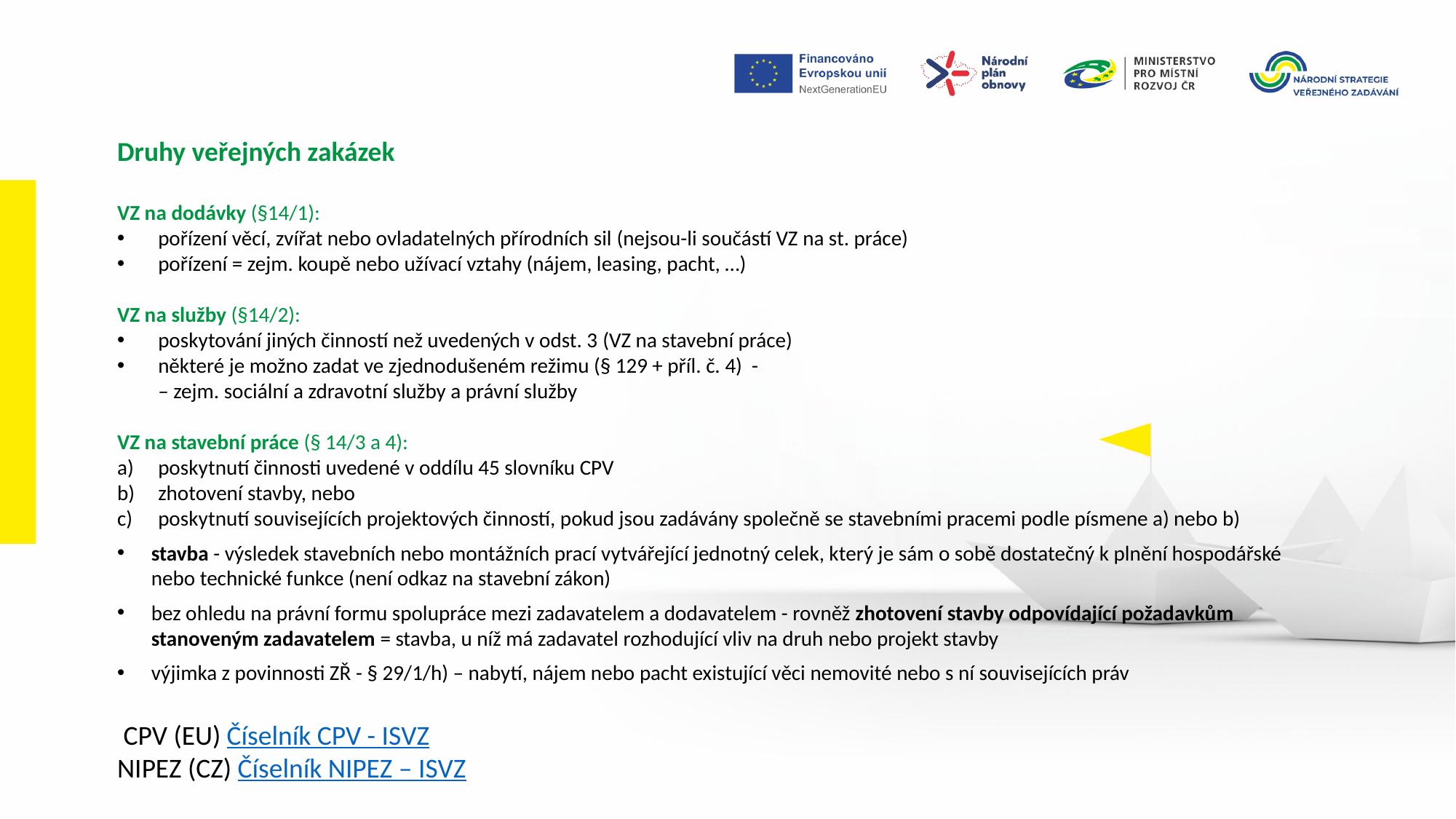

Druhy veřejných zakázek

VZ na dodávky (§14/1):​
pořízení věcí, zvířat nebo ovladatelných přírodních sil ​(nejsou-li součástí VZ na st. práce)​
pořízení = zejm. koupě nebo užívací vztahy (nájem, leasing, pacht, …)​​

VZ na služby (§14/2):​
poskytování jiných činností než uvedených v odst. 3 ​(VZ na stavební práce)​
některé je možno zadat ve zjednodušeném režimu (§ 129 + příl. č. 4)  -
– zejm. sociální a zdravotní služby a právní služby

VZ na stavební práce (§ 14/3 a 4):​
poskytnutí činnosti uvedené v oddílu 45 slovníku CPV​
zhotovení stavby, nebo​
poskytnutí souvisejících projektových činností, pokud jsou zadávány společně se stavebními pracemi podle písmene a) nebo b)​
stavba - výsledek stavebních nebo montážních prací vytvářející jednotný celek, který je sám o sobě dostatečný k plnění hospodářské ​nebo technické funkce (není odkaz na stavební zákon)​
bez ohledu na právní formu spolupráce mezi zadavatelem a dodavatelem - rovněž zhotovení stavby odpovídající požadavkům stanoveným zadavatelem = stavba, u níž má zadavatel rozhodující vliv na druh ​nebo projekt stavby
výjimka z povinnosti ZŘ - § 29/1/h) – nabytí, nájem nebo pacht existující věci nemovité nebo s ní souvisejících práv​
​
 CPV (EU) Číselník CPV - ISVZ
NIPEZ (CZ) Číselník NIPEZ – ISVZ